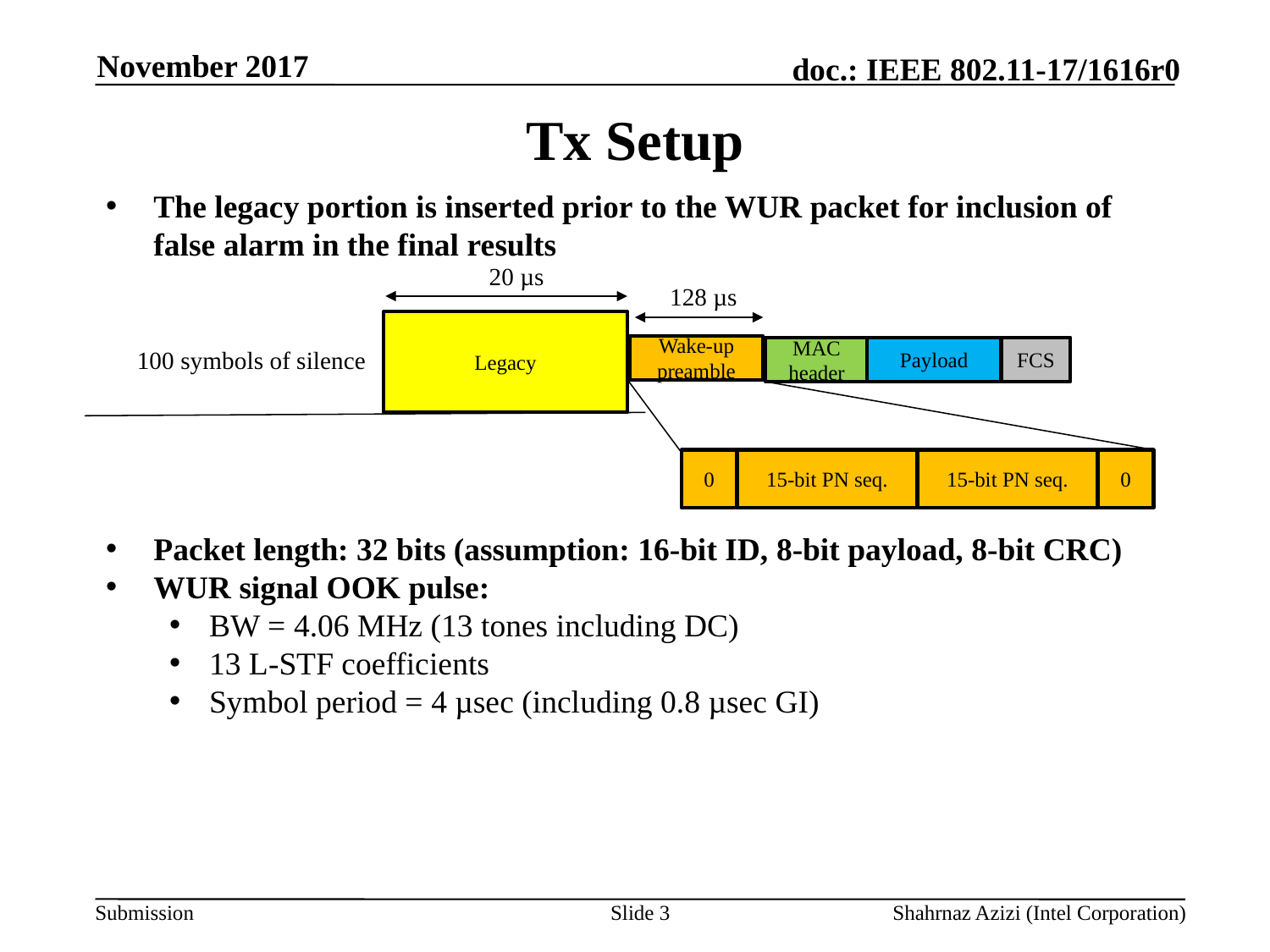

November 2017
# Tx Setup
The legacy portion is inserted prior to the WUR packet for inclusion of false alarm in the final results

Packet length: 32 bits (assumption: 16-bit ID, 8-bit payload, 8-bit CRC)
WUR signal OOK pulse:
BW = 4.06 MHz (13 tones including DC)
13 L-STF coefficients
Symbol period = 4 µsec (including 0.8 µsec GI)
20 µs
128 µs
Legacy
Wake-up preamble
MAC header
Payload
FCS
100 symbols of silence
0
15-bit PN seq.
15-bit PN seq.
0
Slide 3
Shahrnaz Azizi (Intel Corporation)